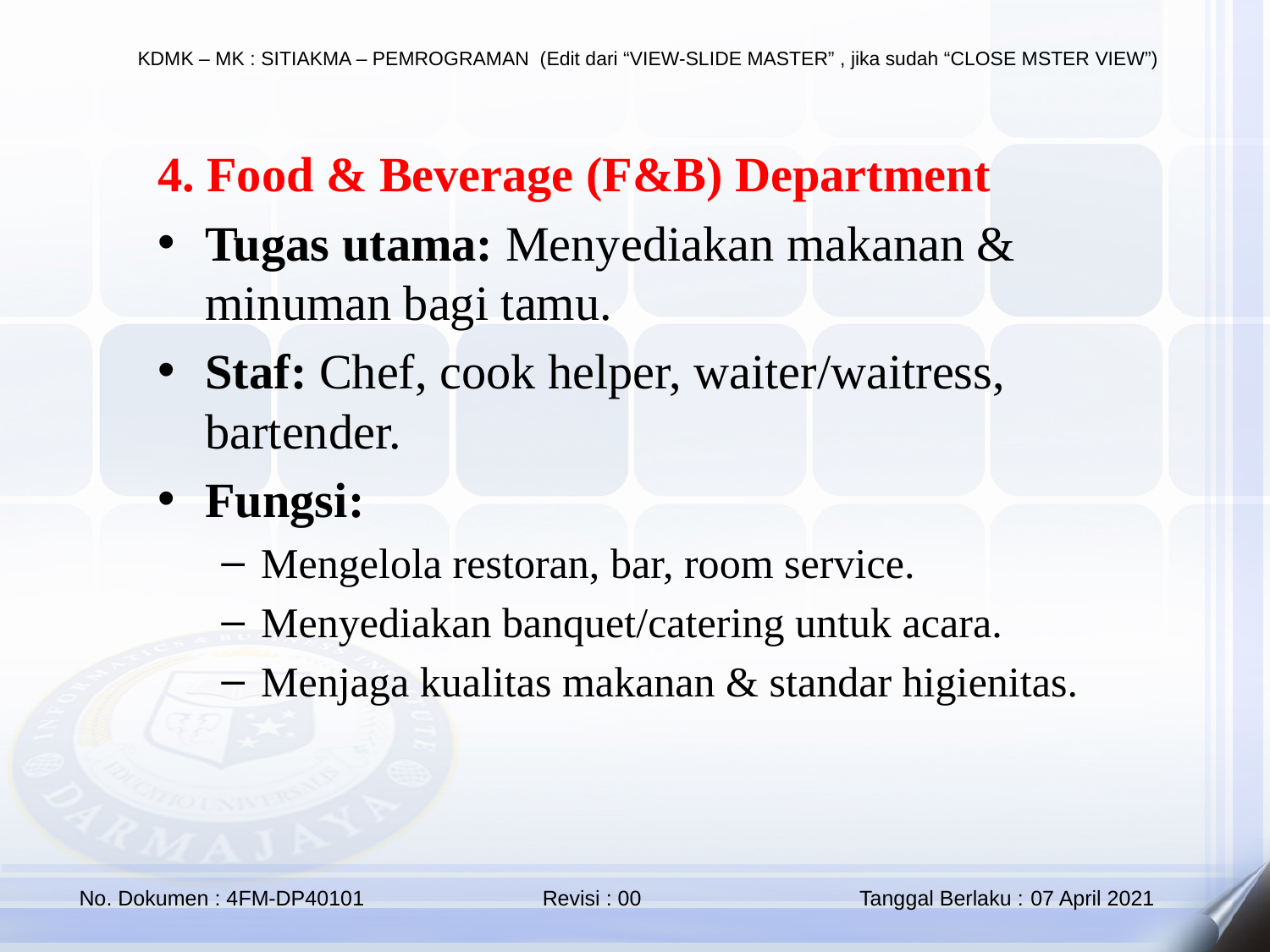

4. Food & Beverage (F&B) Department
Tugas utama: Menyediakan makanan & minuman bagi tamu.
Staf: Chef, cook helper, waiter/waitress, bartender.
Fungsi:
Mengelola restoran, bar, room service.
Menyediakan banquet/catering untuk acara.
Menjaga kualitas makanan & standar higienitas.